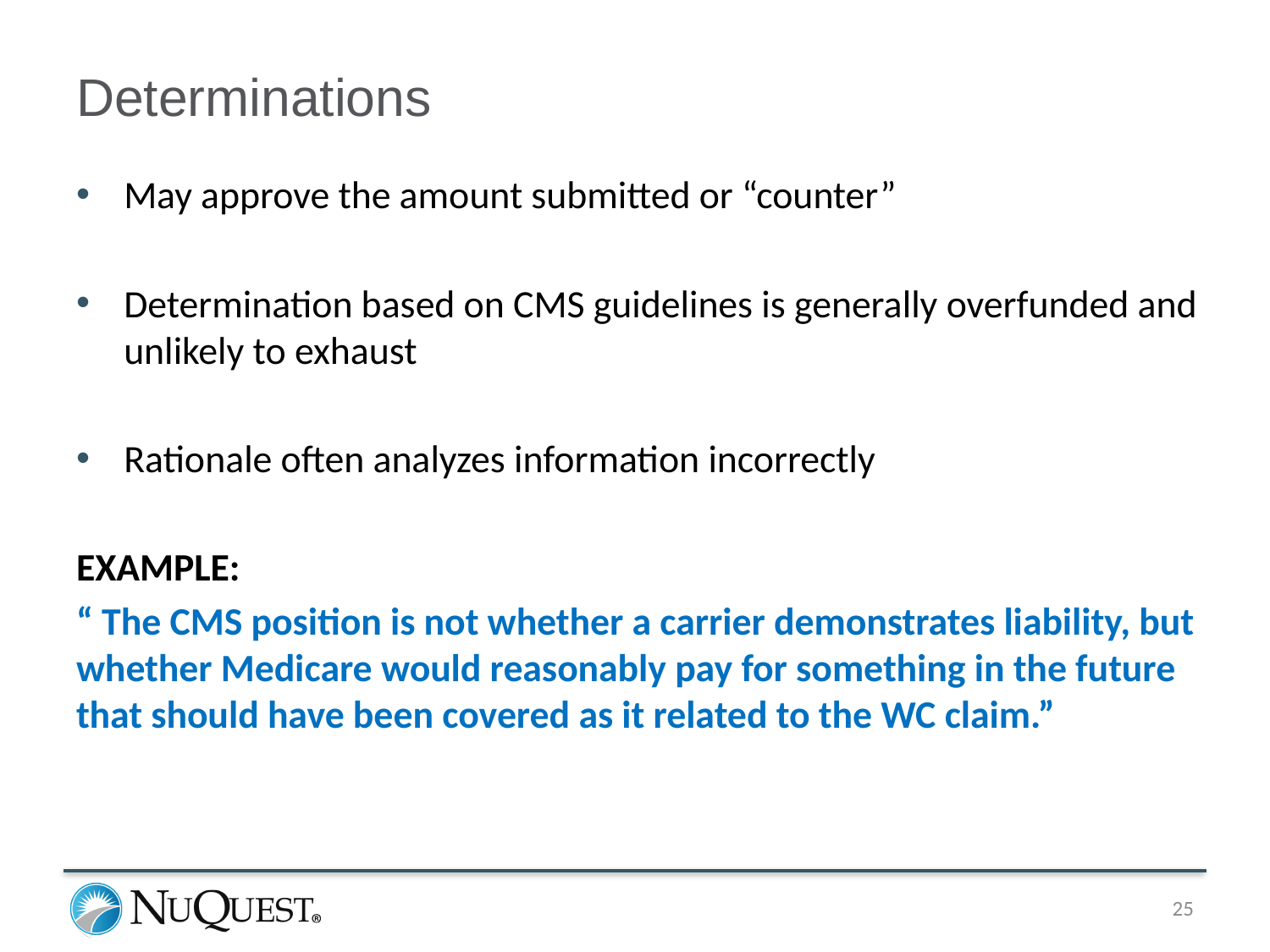

# Determinations
May approve the amount submitted or “counter”

Determination based on CMS guidelines is generally overfunded and unlikely to exhaust

Rationale often analyzes information incorrectly

EXAMPLE:
“ The CMS position is not whether a carrier demonstrates liability, but whether Medicare would reasonably pay for something in the future that should have been covered as it related to the WC claim.”

25